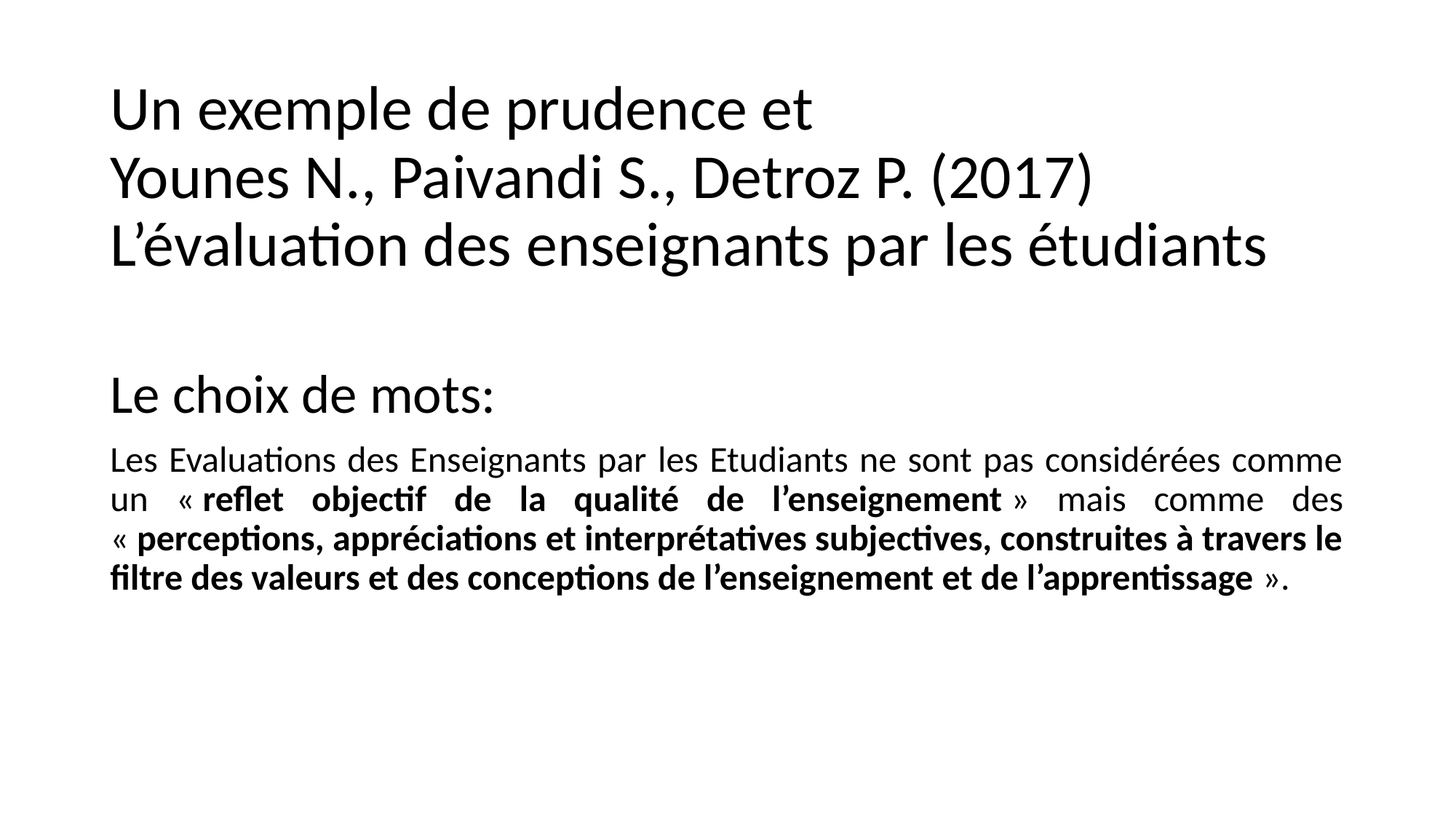

# Un exemple de prudence et Younes N., Paivandi S., Detroz P. (2017) L’évaluation des enseignants par les étudiants
Le choix de mots:
Les Evaluations des Enseignants par les Etudiants ne sont pas considérées comme un « reflet objectif de la qualité de l’enseignement » mais comme des « perceptions, appréciations et interprétatives subjectives, construites à travers le filtre des valeurs et des conceptions de l’enseignement et de l’apprentissage ».